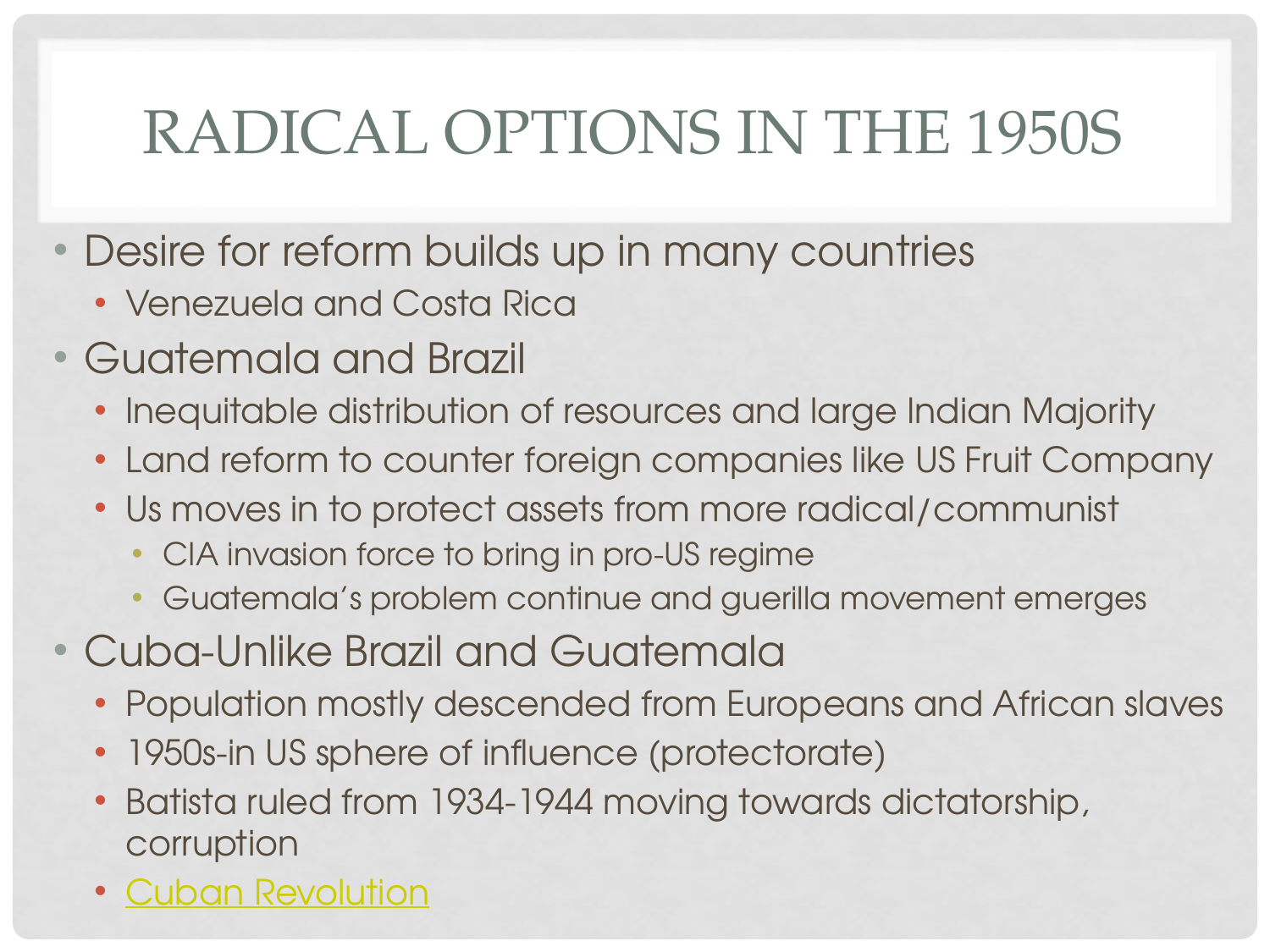

# Radical options in the 1950s
Desire for reform builds up in many countries
Venezuela and Costa Rica
Guatemala and Brazil
Inequitable distribution of resources and large Indian Majority
Land reform to counter foreign companies like US Fruit Company
Us moves in to protect assets from more radical/communist
CIA invasion force to bring in pro-US regime
Guatemala’s problem continue and guerilla movement emerges
Cuba-Unlike Brazil and Guatemala
Population mostly descended from Europeans and African slaves
1950s-in US sphere of influence (protectorate)
Batista ruled from 1934-1944 moving towards dictatorship, corruption
Cuban Revolution